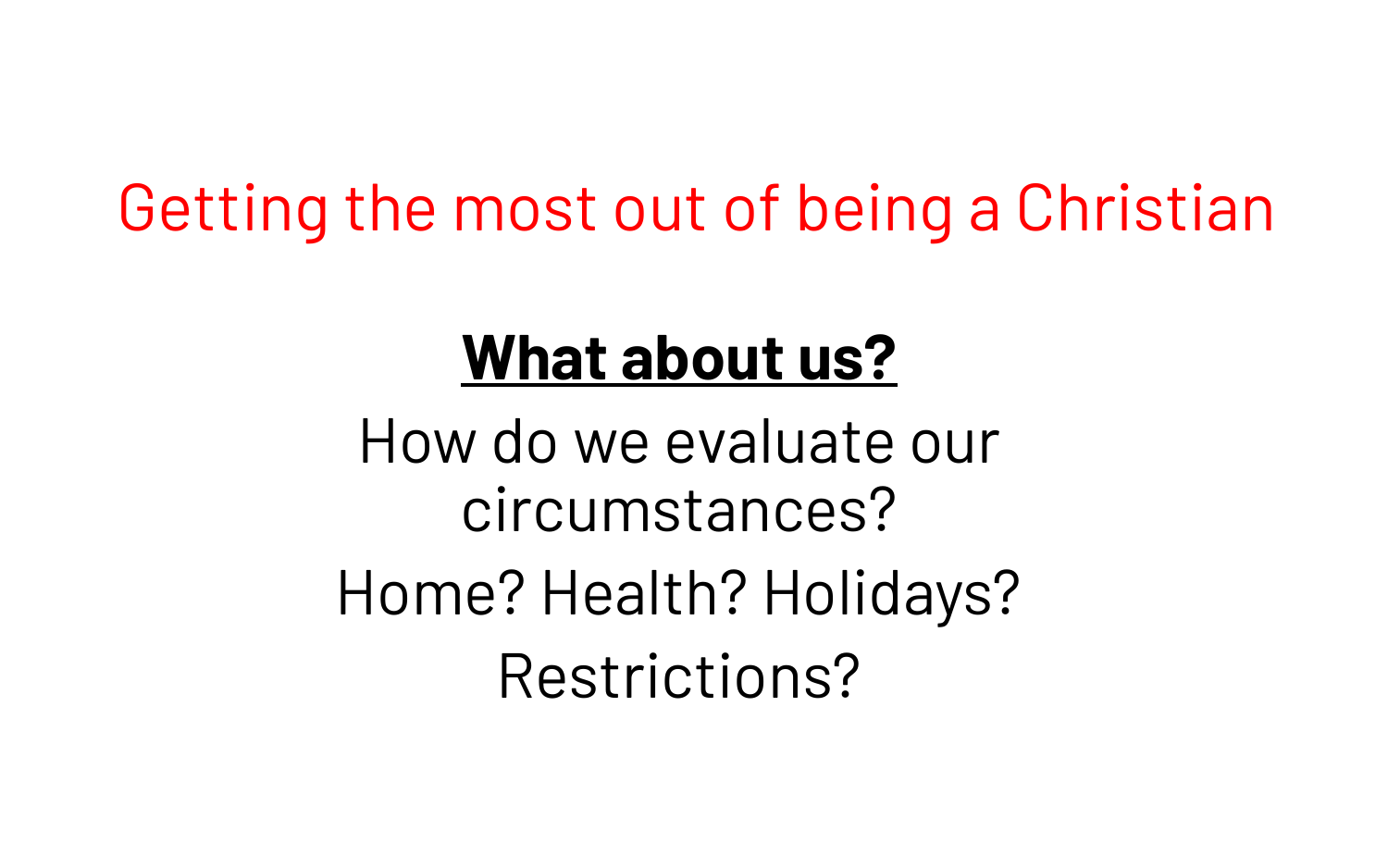

# Getting the most out of being a Christian
What about us?
How do we evaluate our circumstances?
Home? Health? Holidays?
Restrictions?